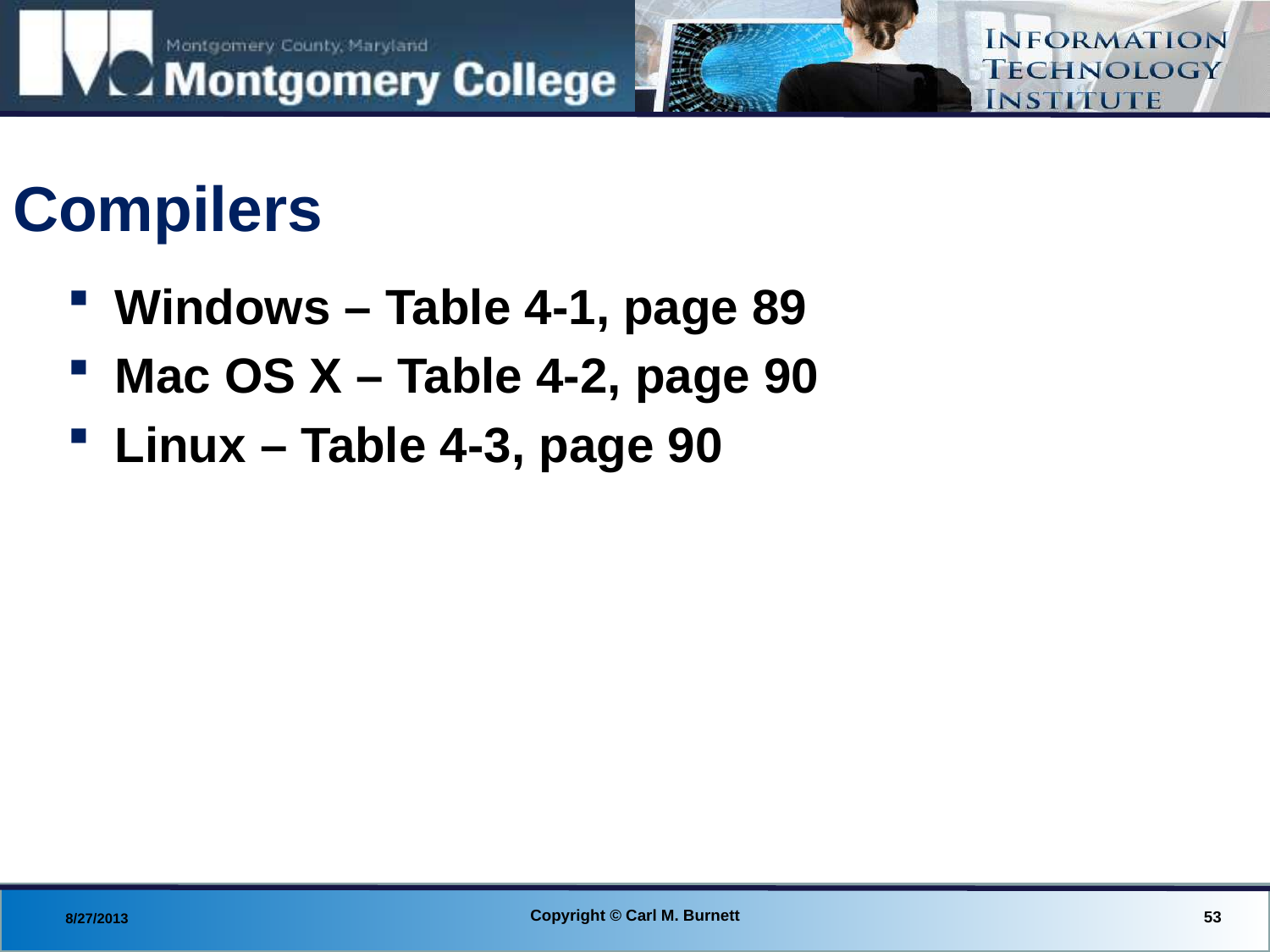

# Compilers
Windows – Table 4-1, page 89
Mac OS X – Table 4-2, page 90
Linux – Table 4-3, page 90
Copyright © Carl M. Burnett
53
8/27/2013